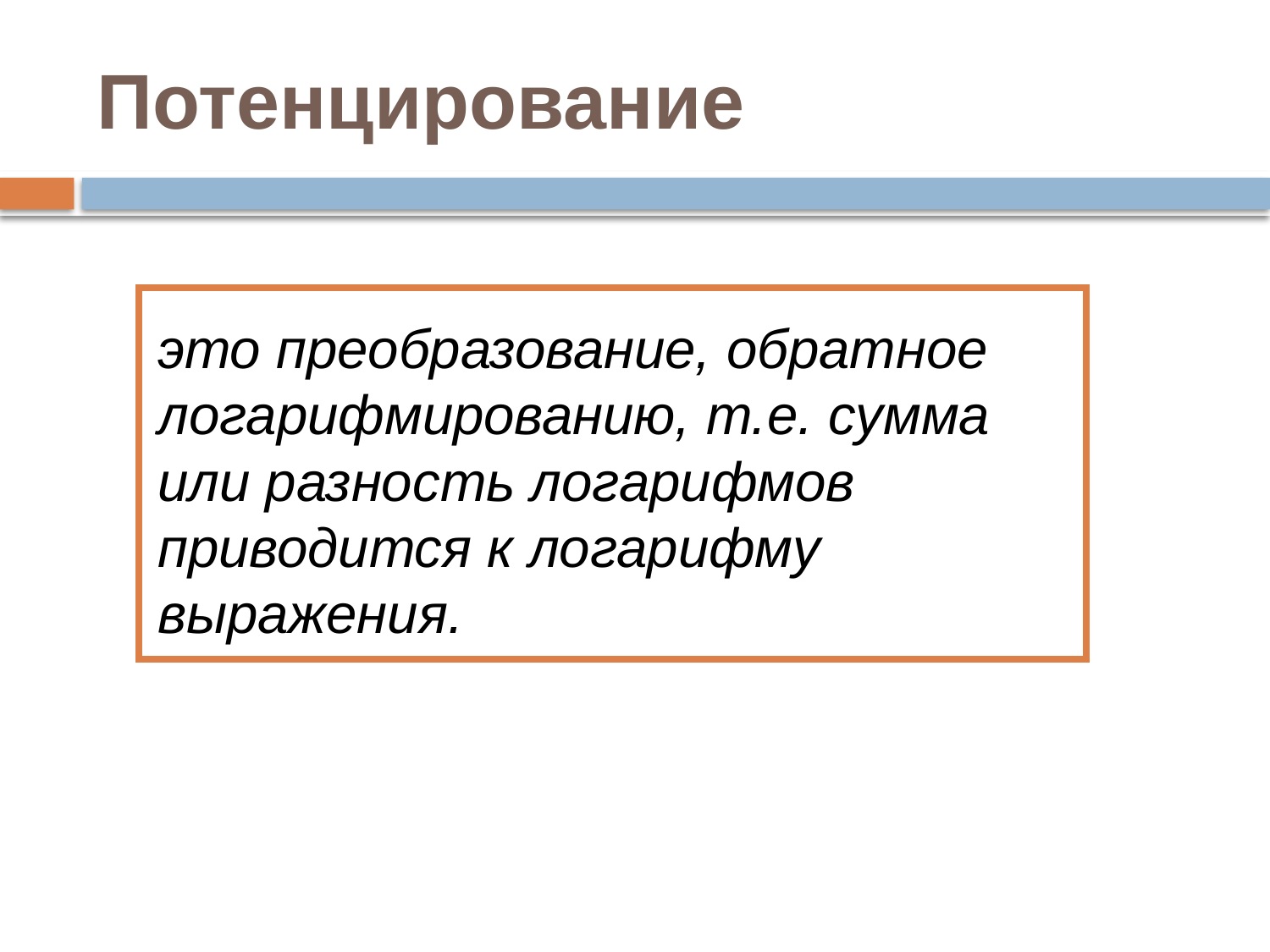

# Потенцирование
это преобразование, обратное логарифмированию, т.е. сумма или разность логарифмов приводится к логарифму выражения.